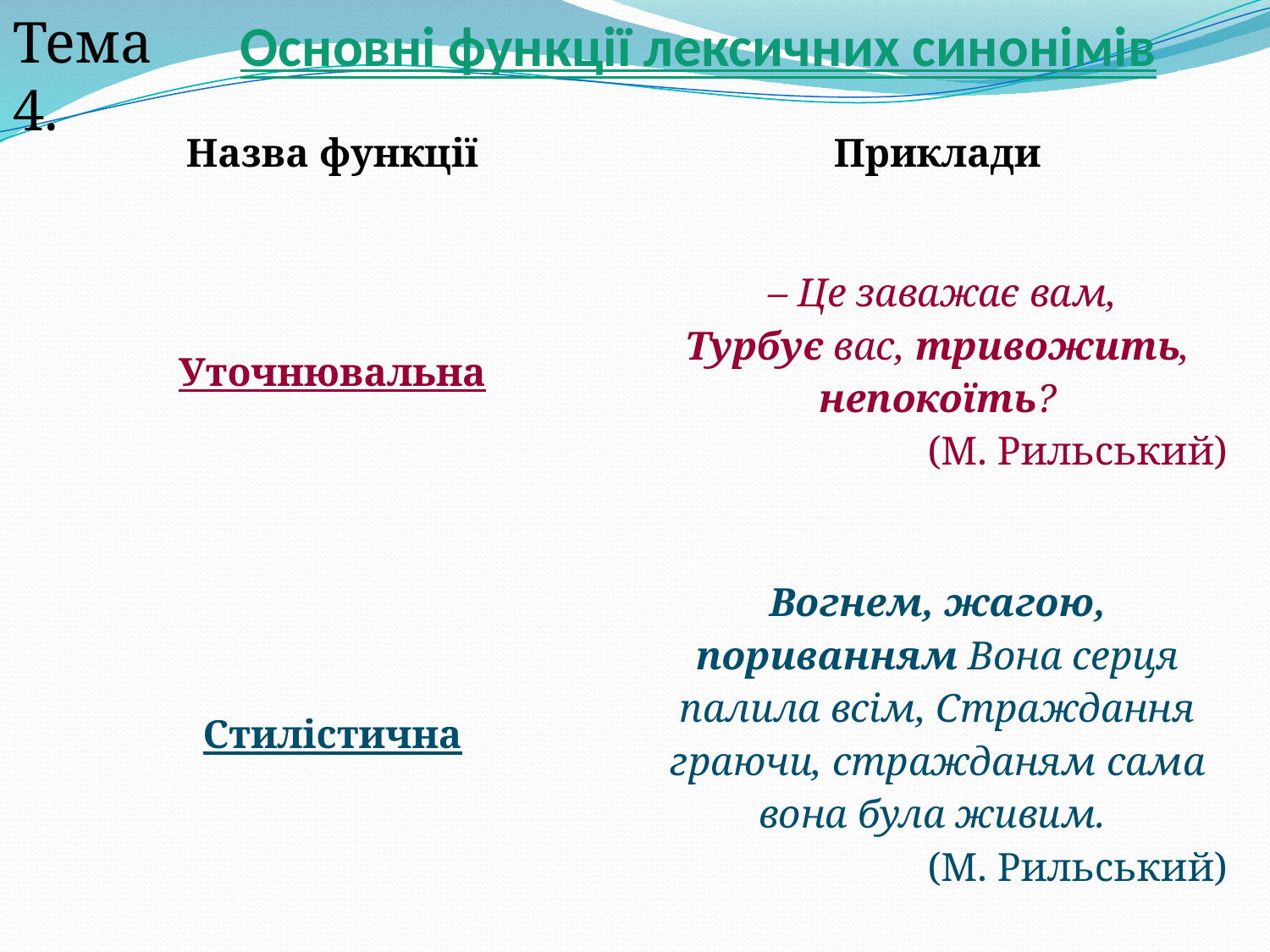

# Основні функції лексичних синонімів
Тема 4.
| Назва функції | Приклади |
| --- | --- |
| Уточнювальна | – Це заважає вам, Турбує вас, тривожить, непокоїть? (М. Рильський) |
| Стилістична | Вогнем, жагою, пориванням Вона серця палила всім, Страждання граючи, стражданям сама вона була живим. (М. Рильський) |